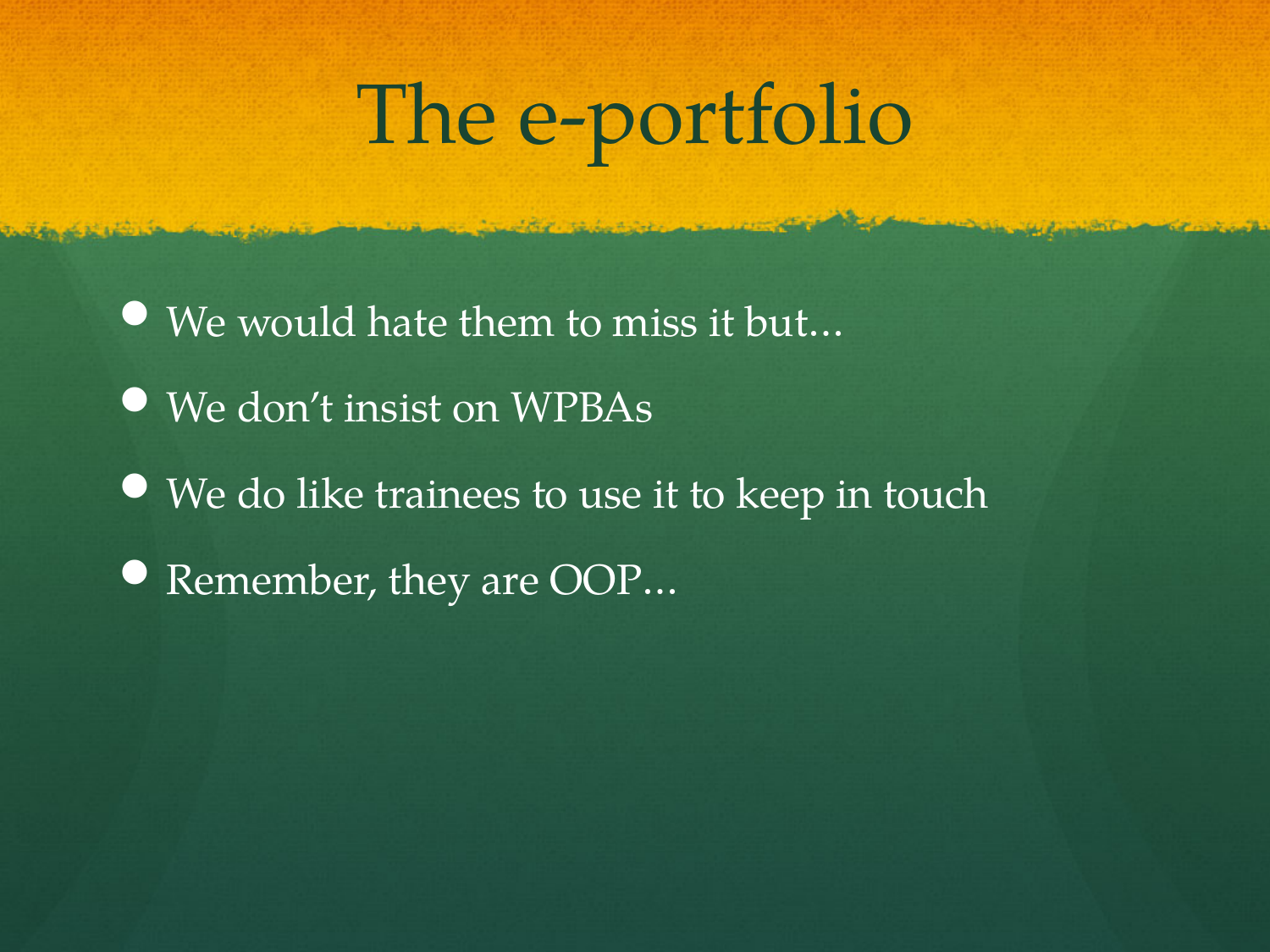

# The e-portfolio
We would hate them to miss it but…
We don’t insist on WPBAs
We do like trainees to use it to keep in touch
Remember, they are OOP…